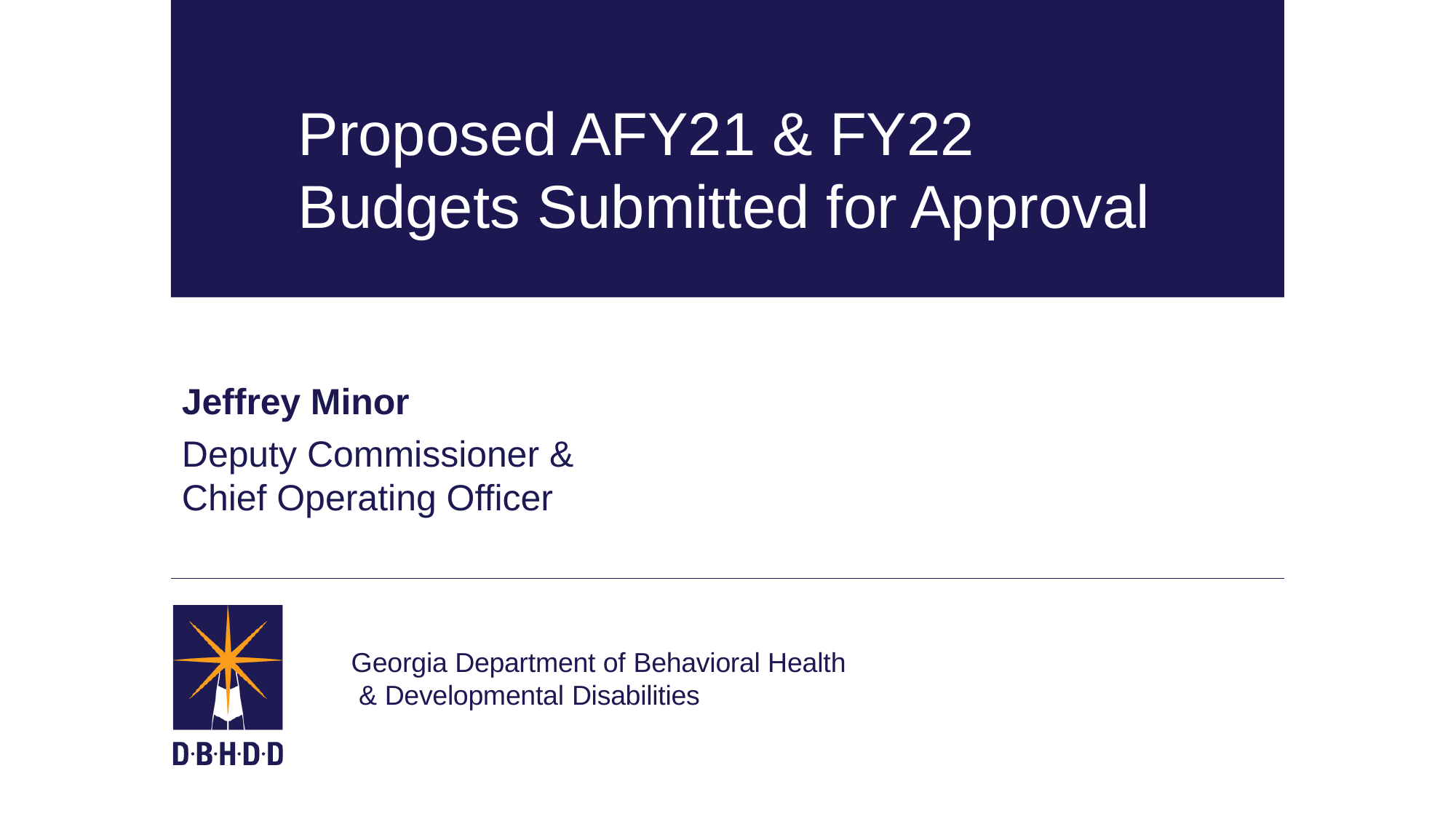

# Proposed AFY21 & FY22 Budgets Submitted for Approval
Jeffrey Minor
Deputy Commissioner & Chief Operating Officer

Georgia Department of Behavioral Health  & Developmental Disabilities